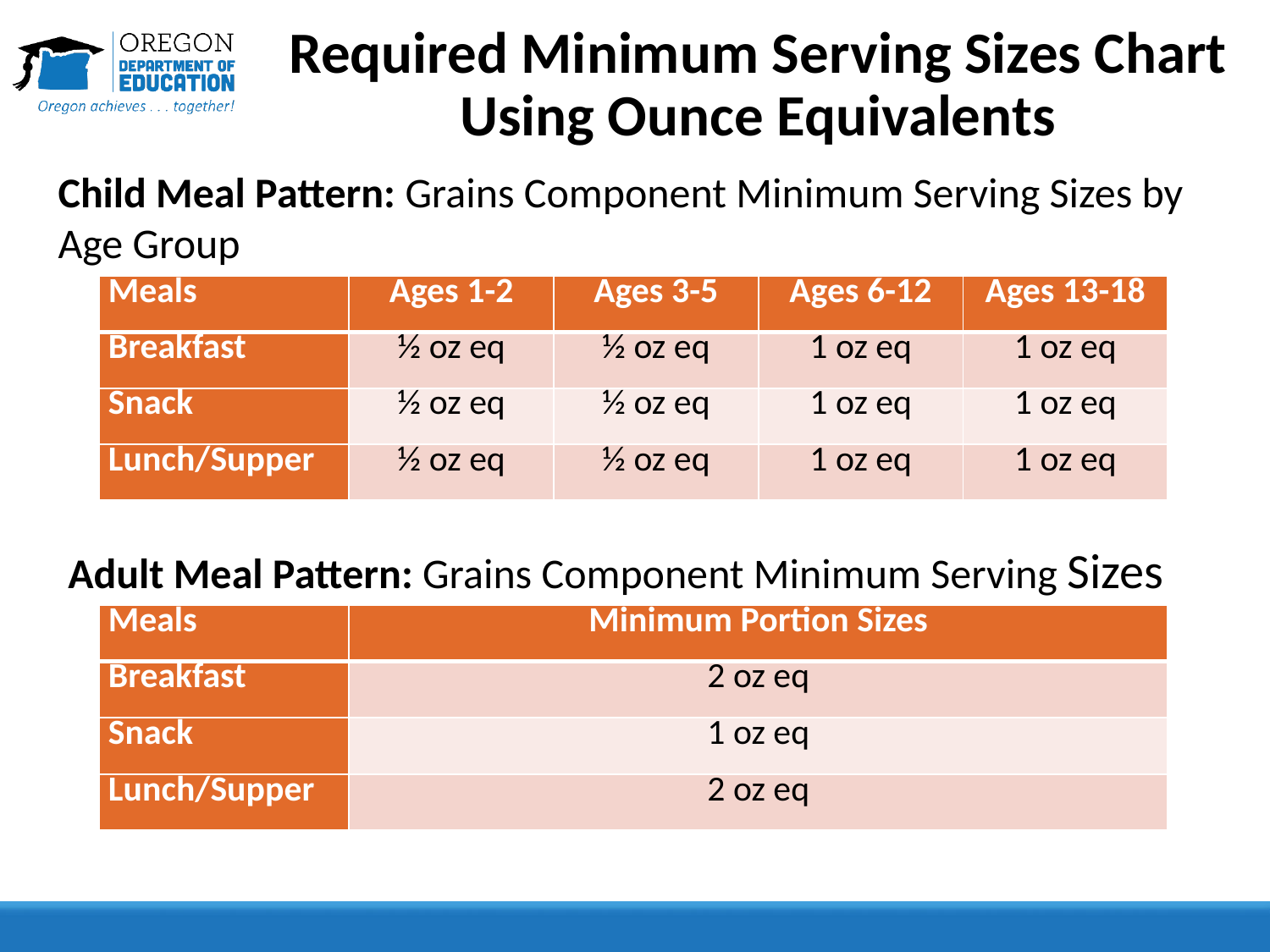

# Required Minimum Serving Sizes Chart Using Ounce Equivalents
Child Meal Pattern: Grains Component Minimum Serving Sizes by Age Group
| Meals | Ages 1-2 | Ages 3-5 | Ages 6-12 | Ages 13-18 |
| --- | --- | --- | --- | --- |
| Breakfast | ½ oz eq | ½ oz eq | 1 oz eq | 1 oz eq |
| Snack | ½ oz eq | ½ oz eq | 1 oz eq | 1 oz eq |
| Lunch/Supper | ½ oz eq | ½ oz eq | 1 oz eq | 1 oz eq |
Adult Meal Pattern: Grains Component Minimum Serving Sizes
| Meals | Minimum Portion Sizes |
| --- | --- |
| Breakfast | 2 oz eq |
| Snack | 1 oz eq |
| Lunch/Supper | 2 oz eq |